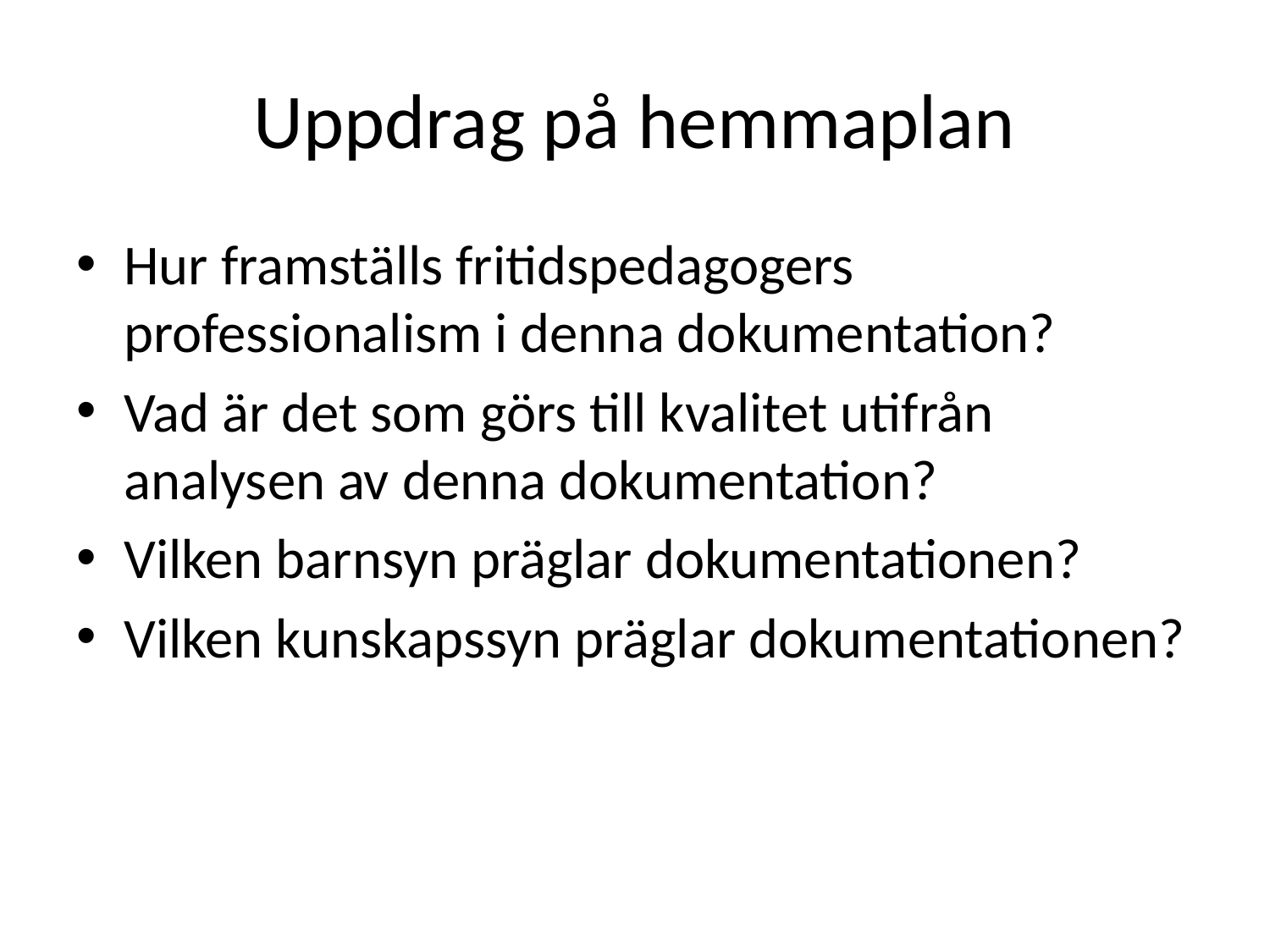

# Uppdrag på hemmaplan
Hur framställs fritidspedagogers professionalism i denna dokumentation?
Vad är det som görs till kvalitet utifrån analysen av denna dokumentation?
Vilken barnsyn präglar dokumentationen?
Vilken kunskapssyn präglar dokumentationen?